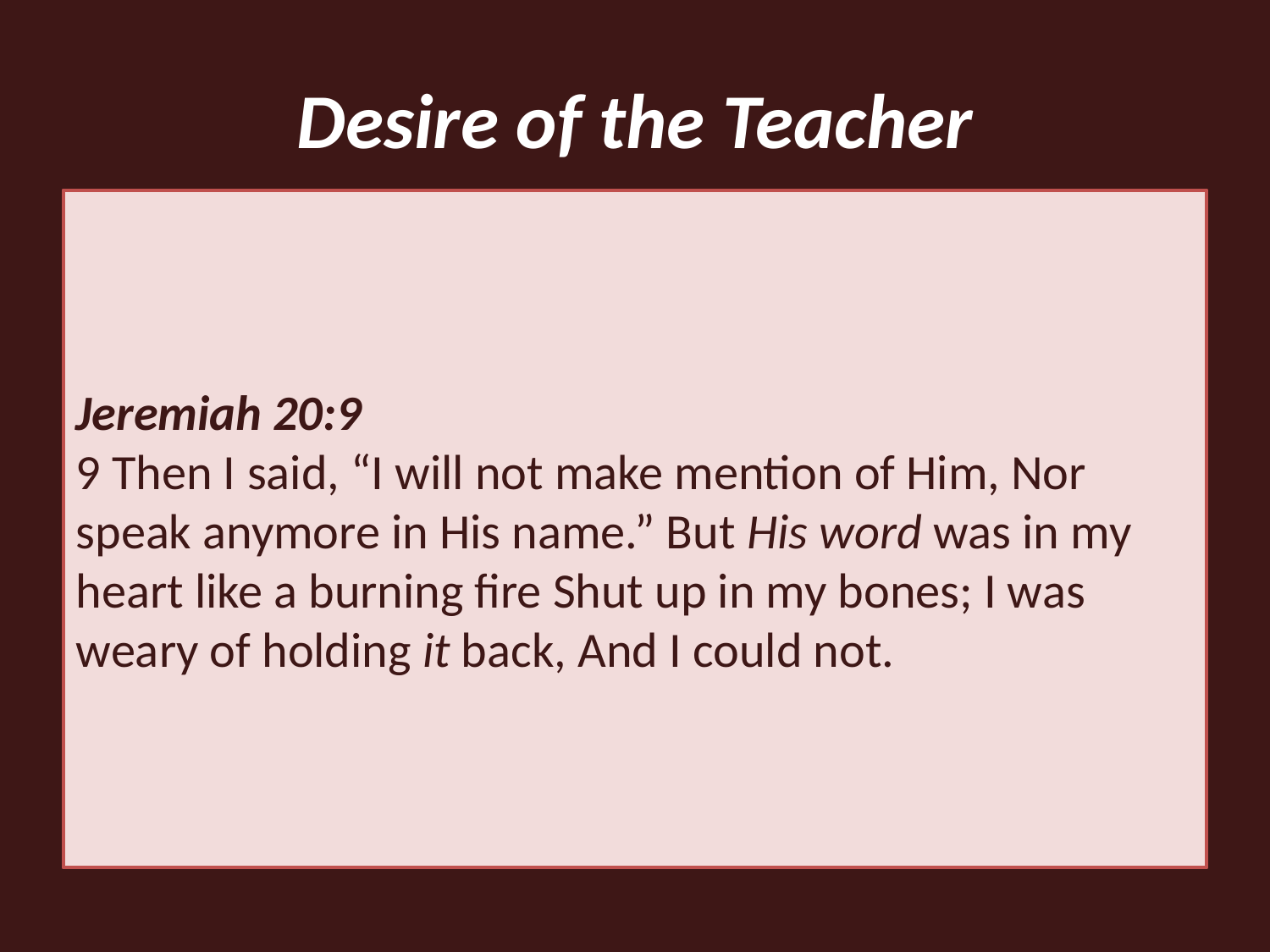

# Desire of the Teacher
Romans 10:14–15
14 How then shall they call on Him in whom they have not believed? And how shall they believe in Him of whom they have not heard? And how shall they hear without a preacher? 15 And how shall they preach unless they are sent? As it is written: “How beautiful are the feet of those who preach the gospel of peace, Who bring glad tidings of good things!”
Jeremiah 20:9
9 Then I said, “I will not make mention of Him, Nor speak anymore in His name.” But His word was in my heart like a burning fire Shut up in my bones; I was weary of holding it back, And I could not.
Need for teachers
Paul’s example
His heart was “provoked within him”
Pre-judge as unworthy?
Compassion?
Therefore…
He was compelled to teach!